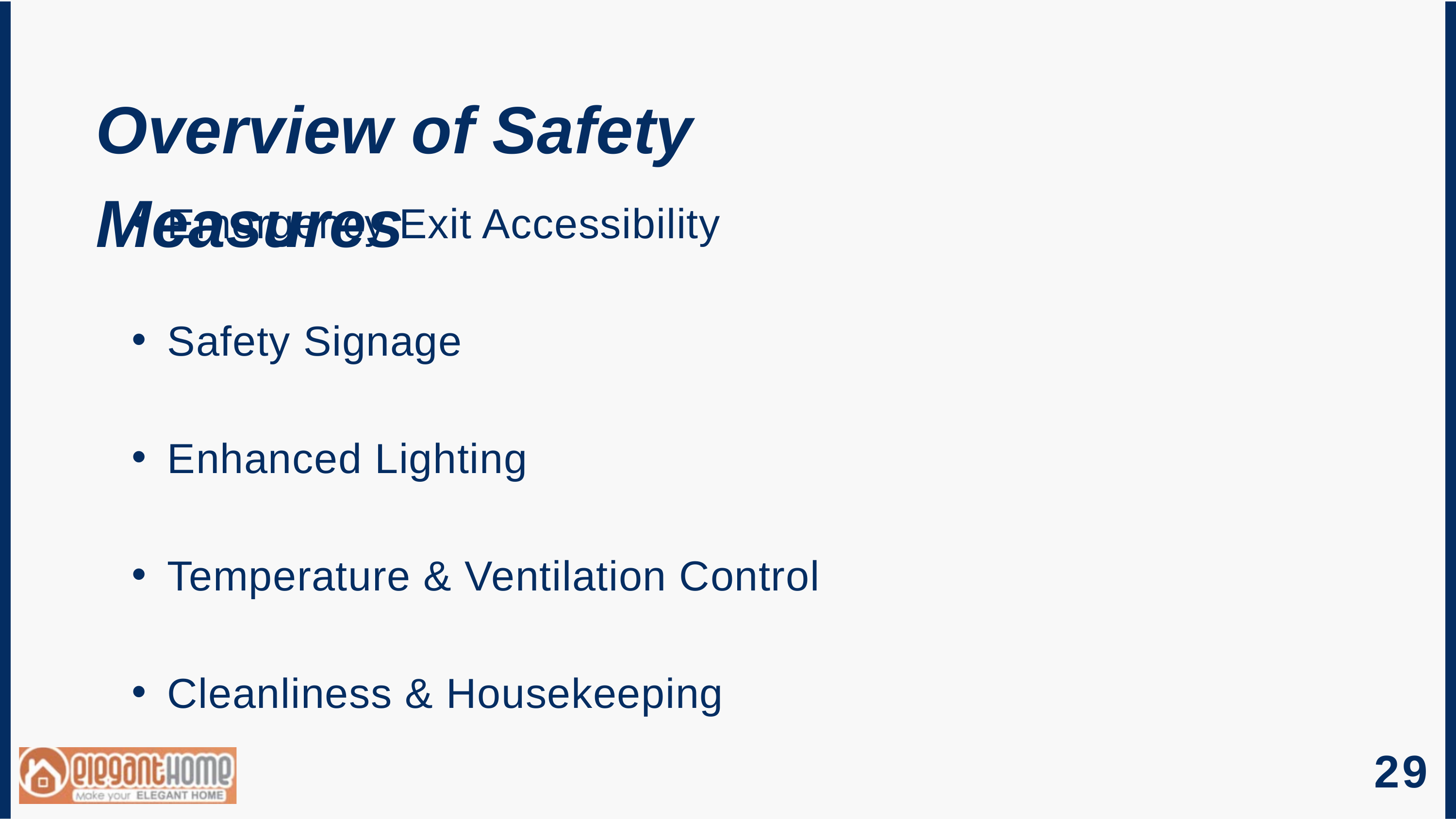

Overview of Safety Measures
Emergency Exit Accessibility

Safety Signage

Enhanced Lighting

Temperature & Ventilation Control

Cleanliness & Housekeeping

29